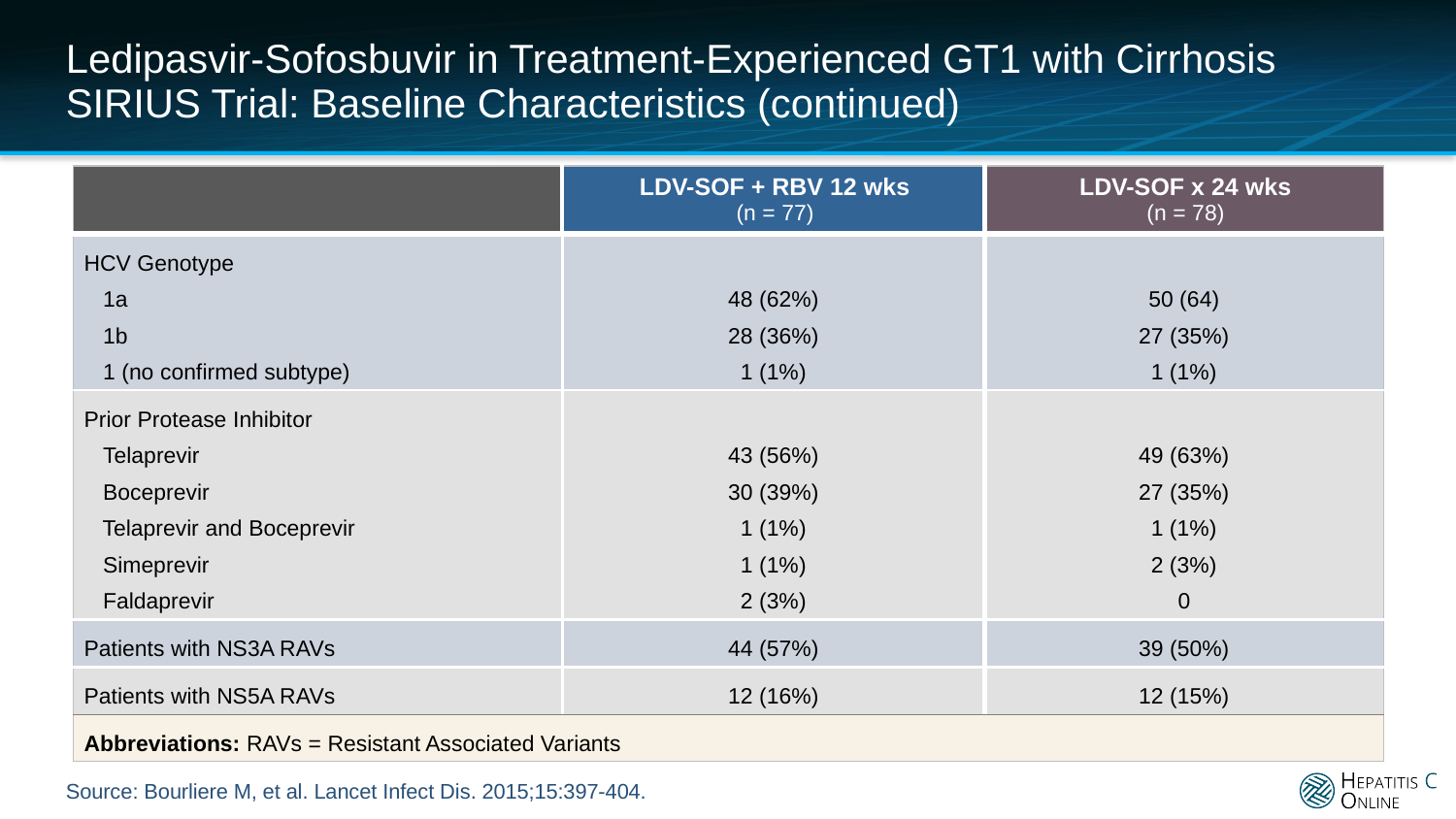

# Ledipasvir-Sofosbuvir in Treatment-Experienced GT1 with Cirrhosis SIRIUS Trial: Baseline Characteristics (continued)
|  | LDV-SOF + RBV 12 wks (n = 77) | LDV-SOF x 24 wks (n = 78) |
| --- | --- | --- |
| HCV Genotype 1a 1b 1 (no confirmed subtype) | 48 (62%) 28 (36%) 1 (1%) | 50 (64) 27 (35%) 1 (1%) |
| Prior Protease Inhibitor Telaprevir Boceprevir Telaprevir and Boceprevir Simeprevir Faldaprevir | 43 (56%) 30 (39%) 1 (1%) 1 (1%) 2 (3%) | 49 (63%) 27 (35%) 1 (1%) 2 (3%) 0 |
| Patients with NS3A RAVs | 44 (57%) | 39 (50%) |
| Patients with NS5A RAVs | 12 (16%) | 12 (15%) |
| Abbreviations: RAVs = Resistant Associated Variants |  |  |
Source: Bourliere M, et al. Lancet Infect Dis. 2015;15:397-404.